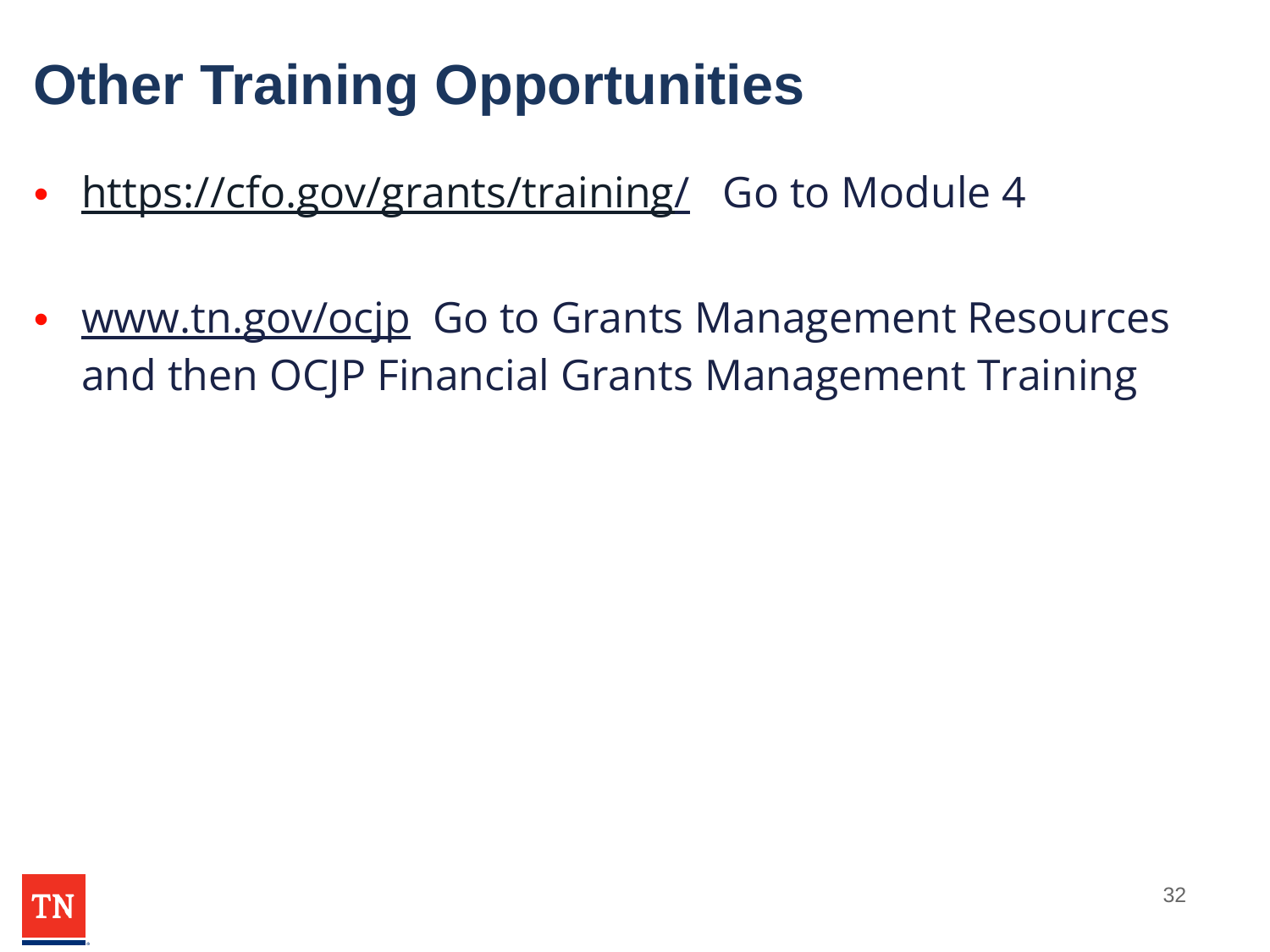

# Other Training Opportunities
https://cfo.gov/grants/training/   Go to Module 4

www.tn.gov/ocjp  Go to Grants Management Resources and then OCJP Financial Grants Management Training